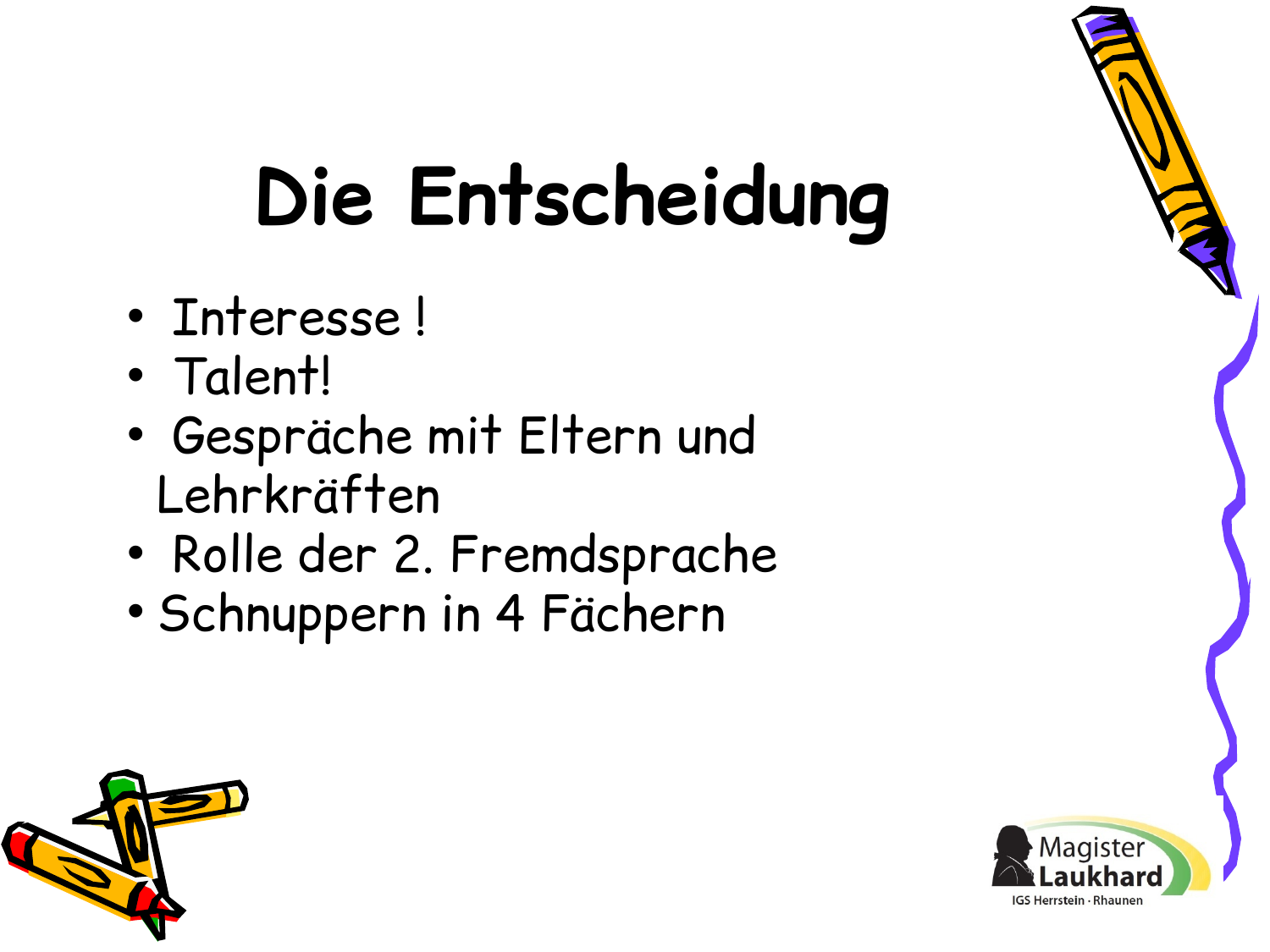

Die Entscheidung
 Interesse !
 Talent!
 Gespräche mit Eltern und
  Lehrkräften
 Rolle der 2. Fremdsprache
Schnuppern in 4 Fächern